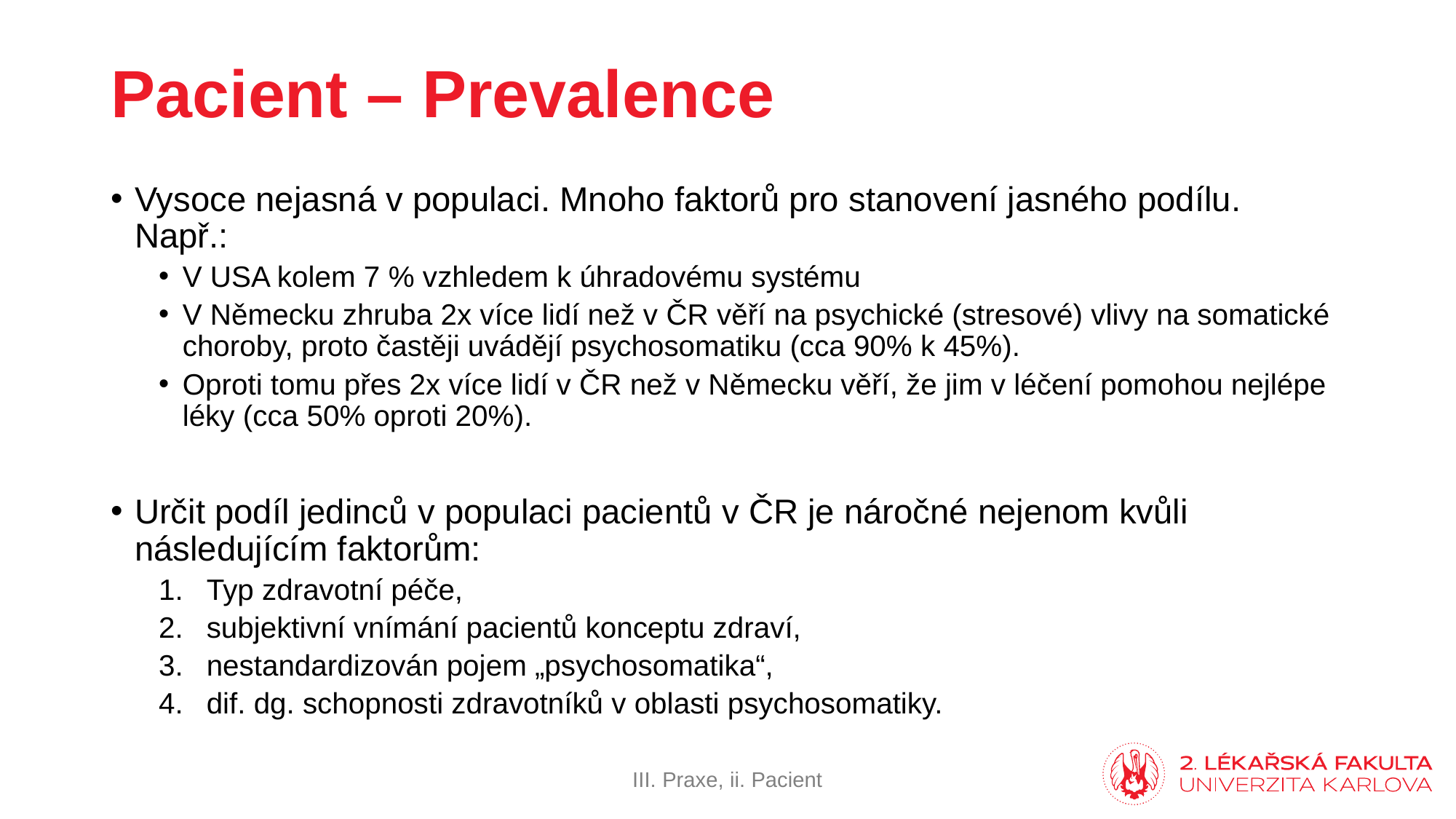

# Pacient – Prevalence
Vysoce nejasná v populaci. Mnoho faktorů pro stanovení jasného podílu. Např.:
V USA kolem 7 % vzhledem k úhradovému systému
V Německu zhruba 2x více lidí než v ČR věří na psychické (stresové) vlivy na somatické choroby, proto častěji uvádějí psychosomatiku (cca 90% k 45%).
Oproti tomu přes 2x více lidí v ČR než v Německu věří, že jim v léčení pomohou nejlépe léky (cca 50% oproti 20%).

Určit podíl jedinců v populaci pacientů v ČR je náročné nejenom kvůli následujícím faktorům:
Typ zdravotní péče,
subjektivní vnímání pacientů konceptu zdraví,
nestandardizován pojem „psychosomatika“,
dif. dg. schopnosti zdravotníků v oblasti psychosomatiky.
III. Praxe, ii. Pacient